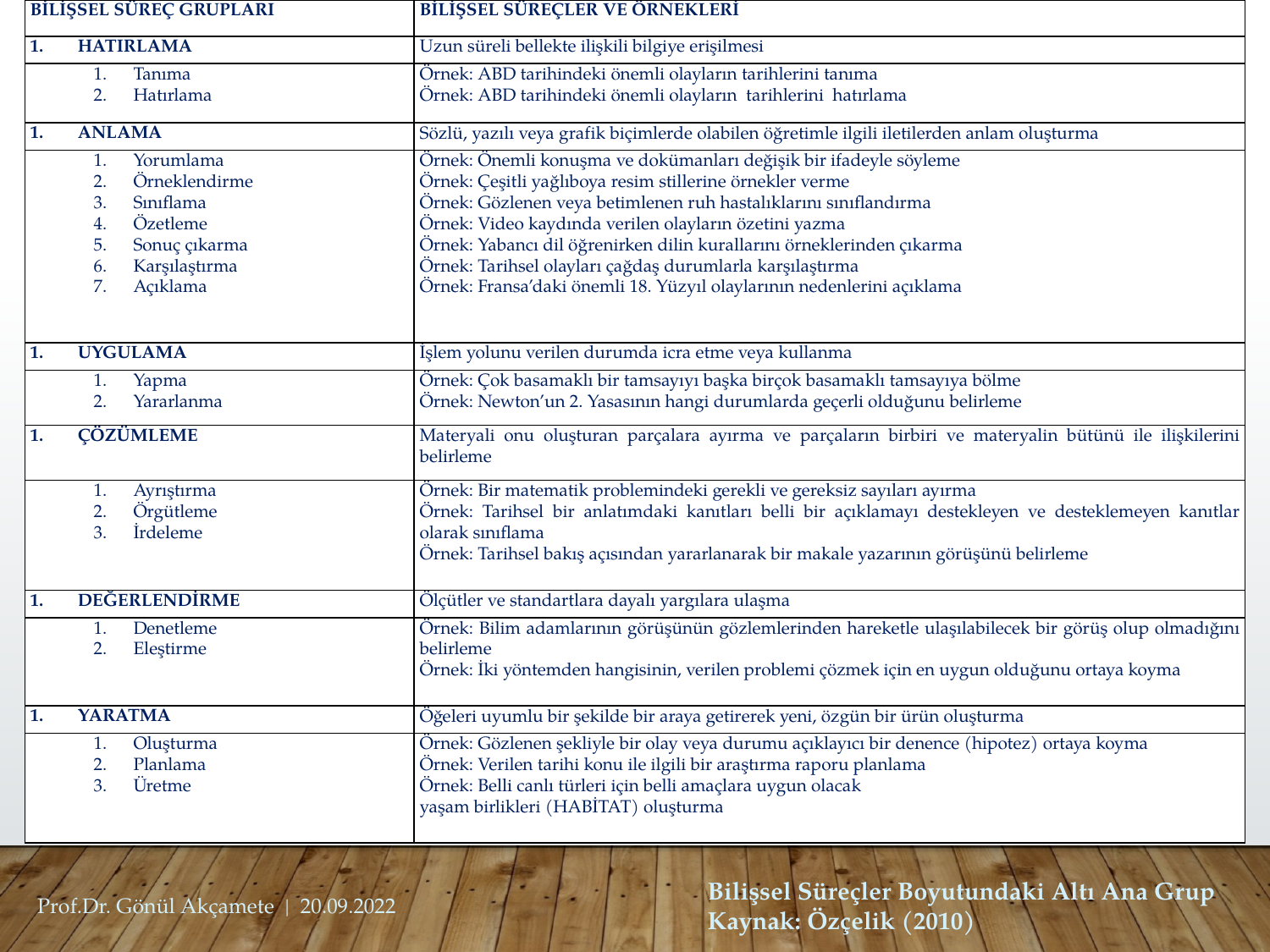

| BİLİŞSEL SÜREÇ GRUPLARI | BİLİŞSEL SÜREÇLER VE ÖRNEKLERİ |
| --- | --- |
| HATIRLAMA | Uzun süreli bellekte ilişkili bilgiye erişilmesi |
| Tanıma Hatırlama | Örnek: ABD tarihindeki önemli olayların tarihlerini tanıma Örnek: ABD tarihindeki önemli olayların tarihlerini hatırlama |
| ANLAMA | Sözlü, yazılı veya grafik biçimlerde olabilen öğretimle ilgili iletilerden anlam oluşturma |
| Yorumlama Örneklendirme Sınıflama Özetleme Sonuç çıkarma Karşılaştırma Açıklama | Örnek: Önemli konuşma ve dokümanları değişik bir ifadeyle söyleme Örnek: Çeşitli yağlıboya resim stillerine örnekler verme Örnek: Gözlenen veya betimlenen ruh hastalıklarını sınıflandırma Örnek: Video kaydında verilen olayların özetini yazma Örnek: Yabancı dil öğrenirken dilin kurallarını örneklerinden çıkarma Örnek: Tarihsel olayları çağdaş durumlarla karşılaştırma Örnek: Fransa’daki önemli 18. Yüzyıl olaylarının nedenlerini açıklama |
| UYGULAMA | İşlem yolunu verilen durumda icra etme veya kullanma |
| Yapma Yararlanma | Örnek: Çok basamaklı bir tamsayıyı başka birçok basamaklı tamsayıya bölme Örnek: Newton’un 2. Yasasının hangi durumlarda geçerli olduğunu belirleme |
| ÇÖZÜMLEME | Materyali onu oluşturan parçalara ayırma ve parçaların birbiri ve materyalin bütünü ile ilişkilerini belirleme |
| Ayrıştırma Örgütleme İrdeleme | Örnek: Bir matematik problemindeki gerekli ve gereksiz sayıları ayırma Örnek: Tarihsel bir anlatımdaki kanıtları belli bir açıklamayı destekleyen ve desteklemeyen kanıtlar olarak sınıflama Örnek: Tarihsel bakış açısından yararlanarak bir makale yazarının görüşünü belirleme |
| DEĞERLENDİRME | Ölçütler ve standartlara dayalı yargılara ulaşma |
| Denetleme Eleştirme | Örnek: Bilim adamlarının görüşünün gözlemlerinden hareketle ulaşılabilecek bir görüş olup olmadığını belirleme Örnek: İki yöntemden hangisinin, verilen problemi çözmek için en uygun olduğunu ortaya koyma |
| YARATMA | Öğeleri uyumlu bir şekilde bir araya getirerek yeni, özgün bir ürün oluşturma |
| Oluşturma Planlama Üretme | Örnek: Gözlenen şekliyle bir olay veya durumu açıklayıcı bir denence (hipotez) ortaya koyma Örnek: Verilen tarihi konu ile ilgili bir araştırma raporu planlama Örnek: Belli canlı türleri için belli amaçlara uygun olacak yaşam birlikleri (HABİTAT) oluşturma |
60
Bilişsel Süreçler Boyutundaki Altı Ana Grup
Kaynak: Özçelik (2010)